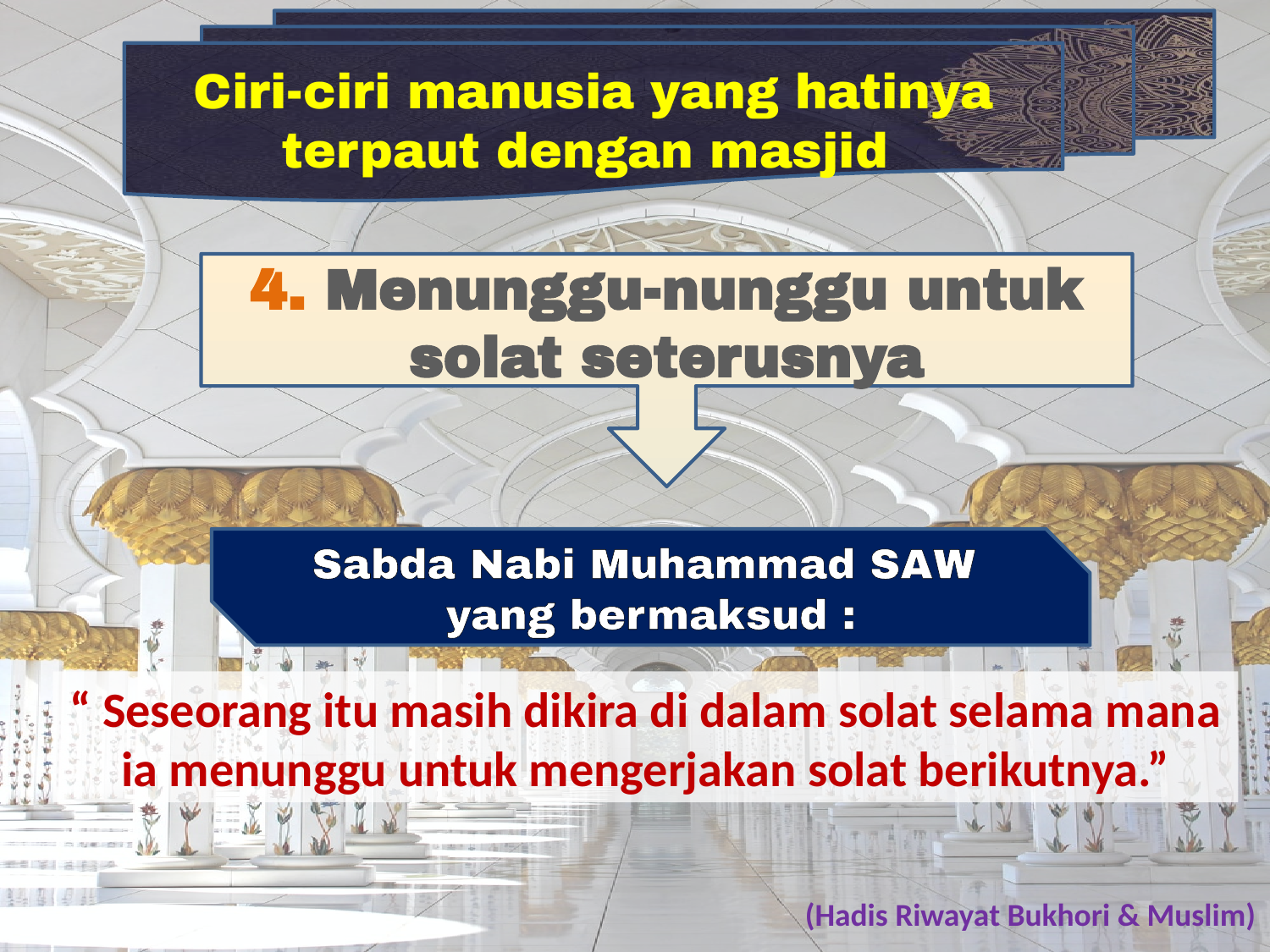

Ciri-ciri manusia yang hatinya terpaut dengan masjid
4. Menunggu-nunggu untuk solat seterusnya
Sabda Nabi Muhammad SAW
yang bermaksud :
“ Seseorang itu masih dikira di dalam solat selama mana ia menunggu untuk mengerjakan solat berikutnya.”
 (Hadis Riwayat Bukhori & Muslim)